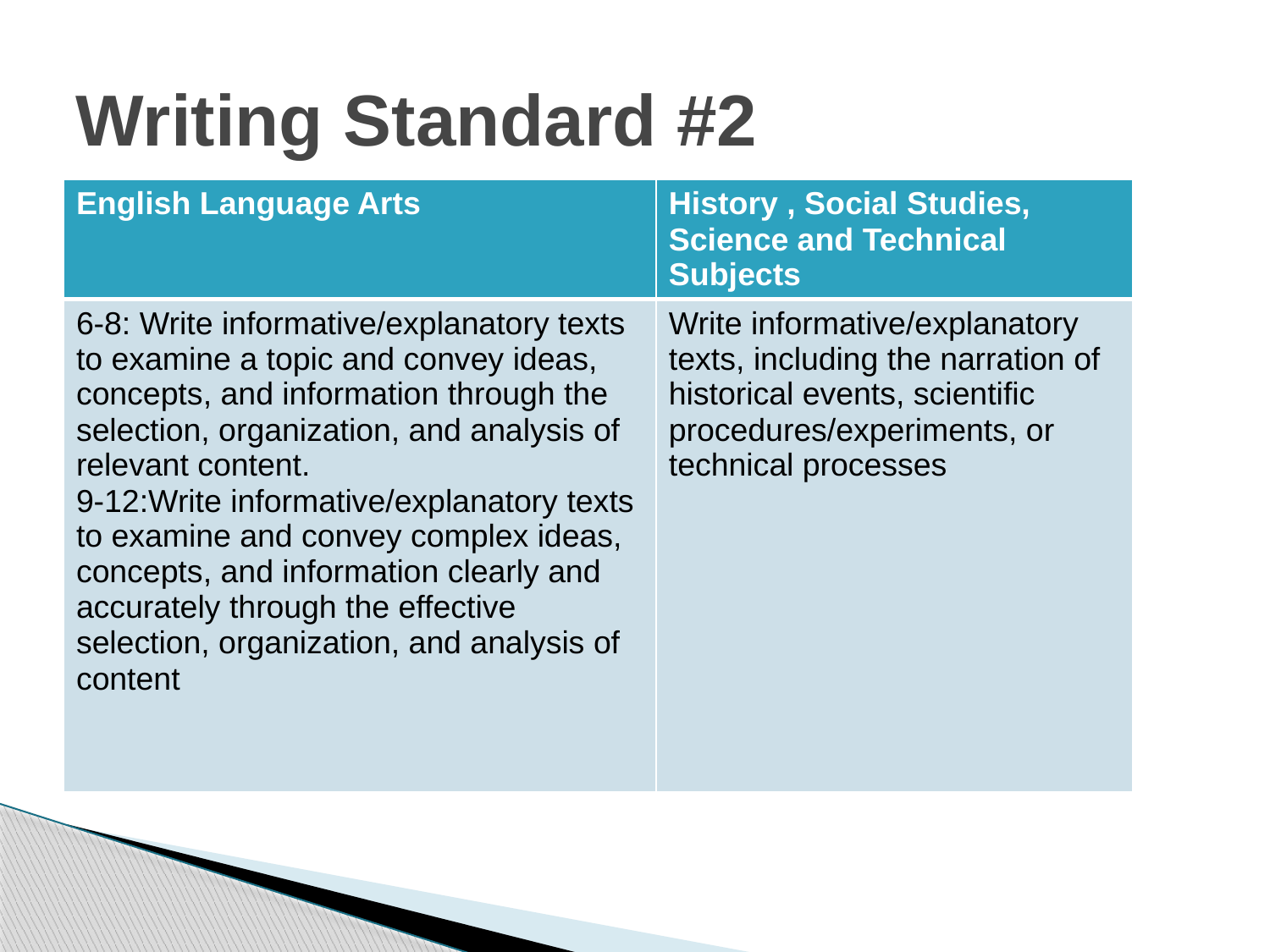

# Writing Standard #2
| English Language Arts | History , Social Studies, Science and Technical Subjects |
| --- | --- |
| 6-8: Write informative/explanatory texts to examine a topic and convey ideas, concepts, and information through the selection, organization, and analysis of relevant content. 9-12:Write informative/explanatory texts to examine and convey complex ideas, concepts, and information clearly and accurately through the effective selection, organization, and analysis of content | Write informative/explanatory texts, including the narration of historical events, scientific procedures/experiments, or technical processes |